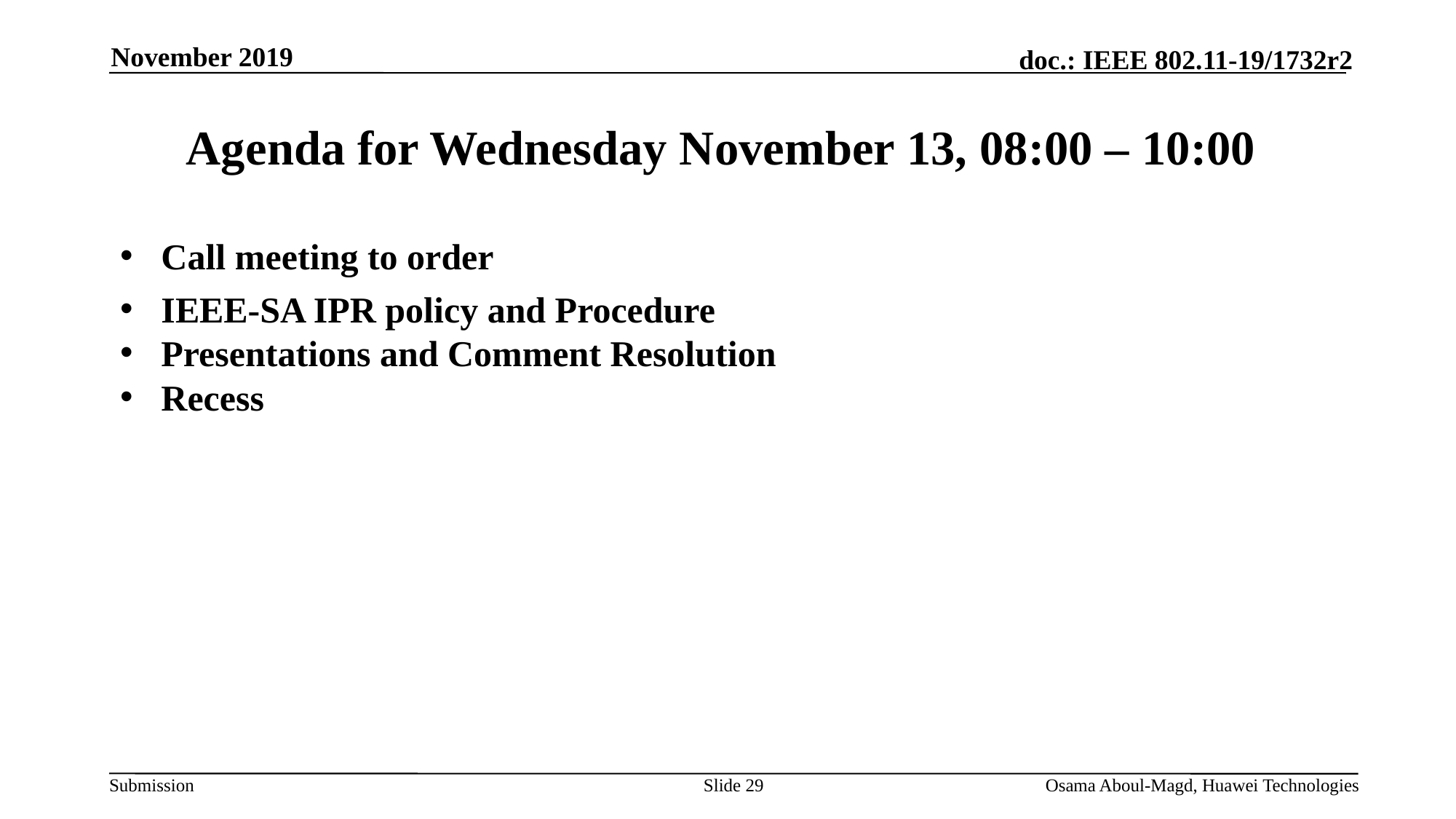

November 2019
# Agenda for Wednesday November 13, 08:00 – 10:00
Call meeting to order
IEEE-SA IPR policy and Procedure
Presentations and Comment Resolution
Recess

Slide 29
Osama Aboul-Magd, Huawei Technologies